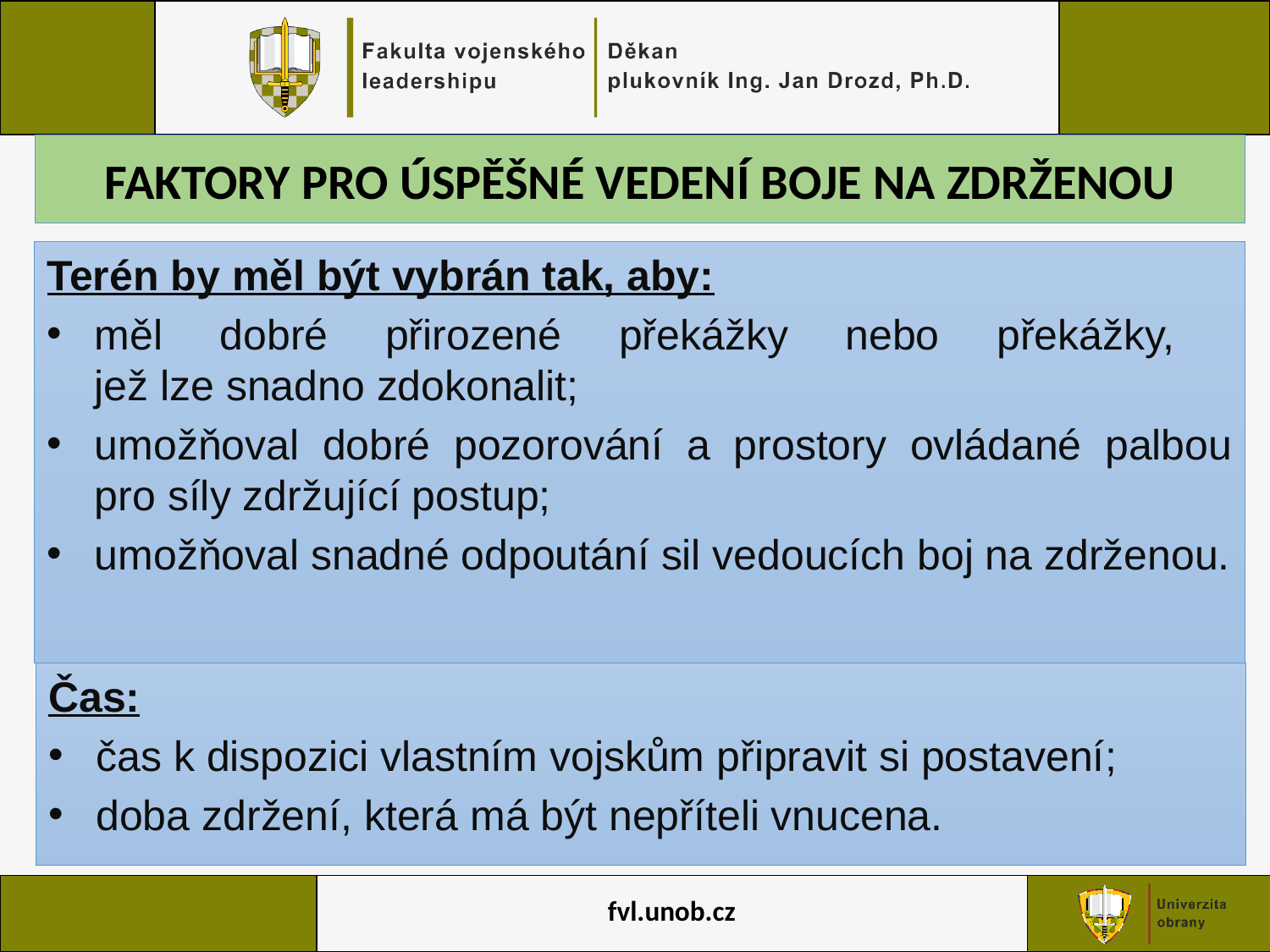

FAKTORY PRO ÚSPĚŠNÉ VEDENÍ BOJE NA ZDRŽENOU
Terén by měl být vybrán tak, aby:
měl dobré přirozené překážky nebo překážky,
jež lze snadno zdokonalit;
umožňoval dobré pozorování a prostory ovládané palbou pro síly zdržující postup;
umožňoval snadné odpoutání sil vedoucích boj na zdrženou.

Čas:
čas k dispozici vlastním vojskům připravit si postavení;
doba zdržení, která má být nepříteli vnucena.